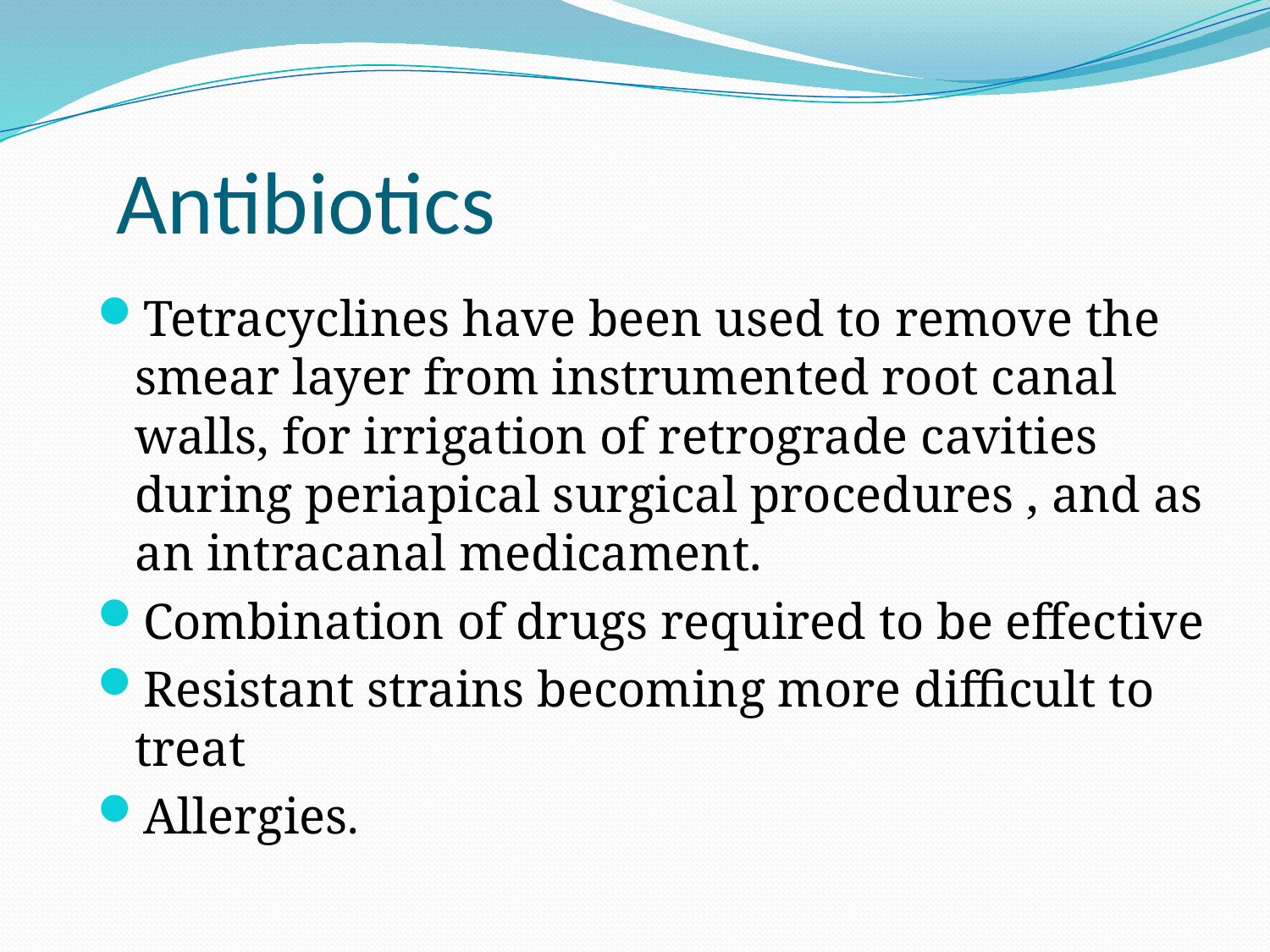

Antibiotics
Tetracyclines have been used to remove the smear layer from instrumented root canal walls, for irrigation of retrograde cavities during periapical surgical procedures , and as an intracanal medicament.
Combination of drugs required to be effective
Resistant strains becoming more difficult to treat
Allergies.